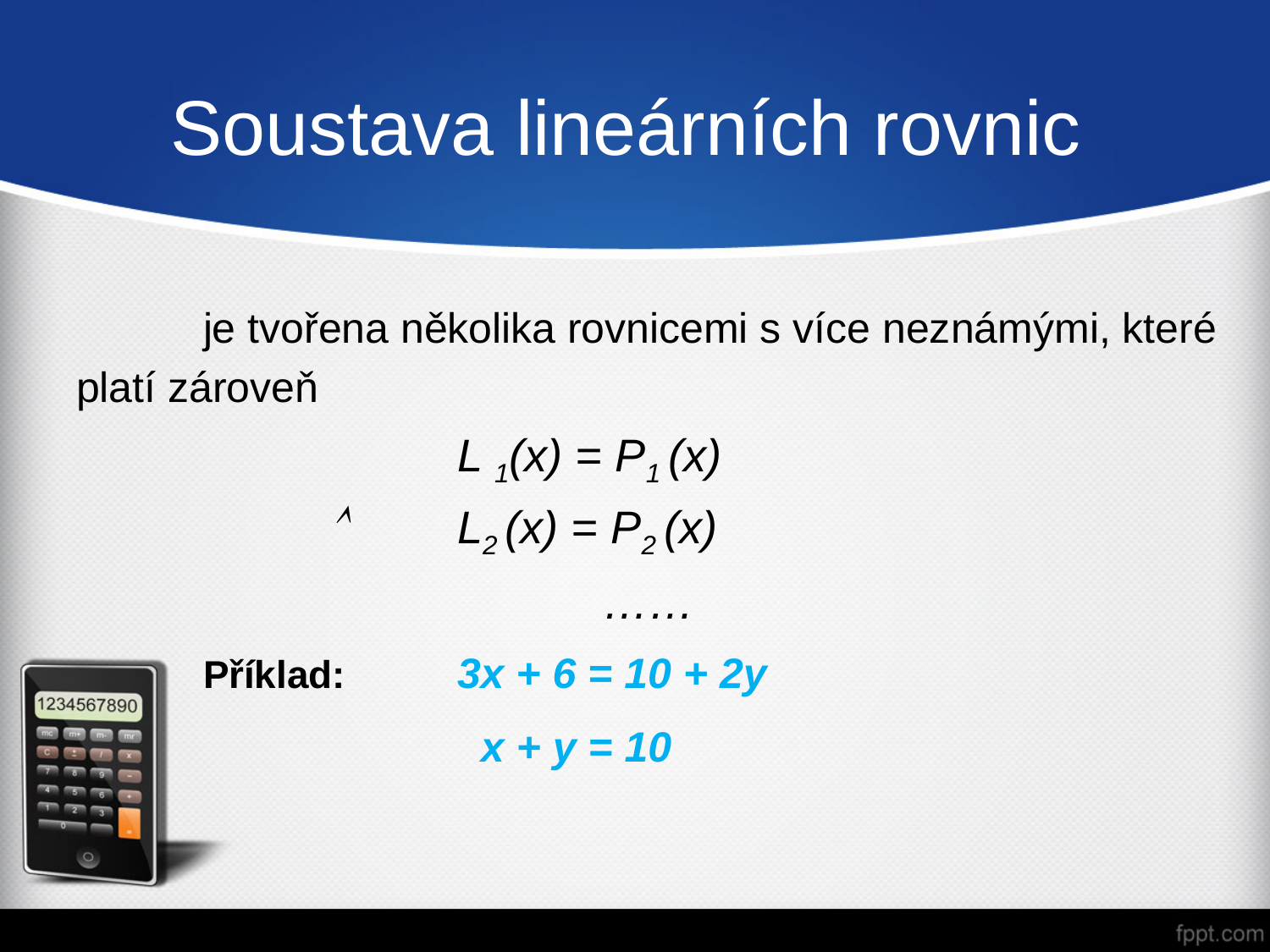

# Soustava lineárních rovnic
	je tvořena několika rovnicemi s více neznámými, které platí zároveň
			L 1(x) = P1 (x)
		∧	L2 (x) = P2 (x)
			……
	Příklad:	3x + 6 = 10 + 2y
			  x + y = 10